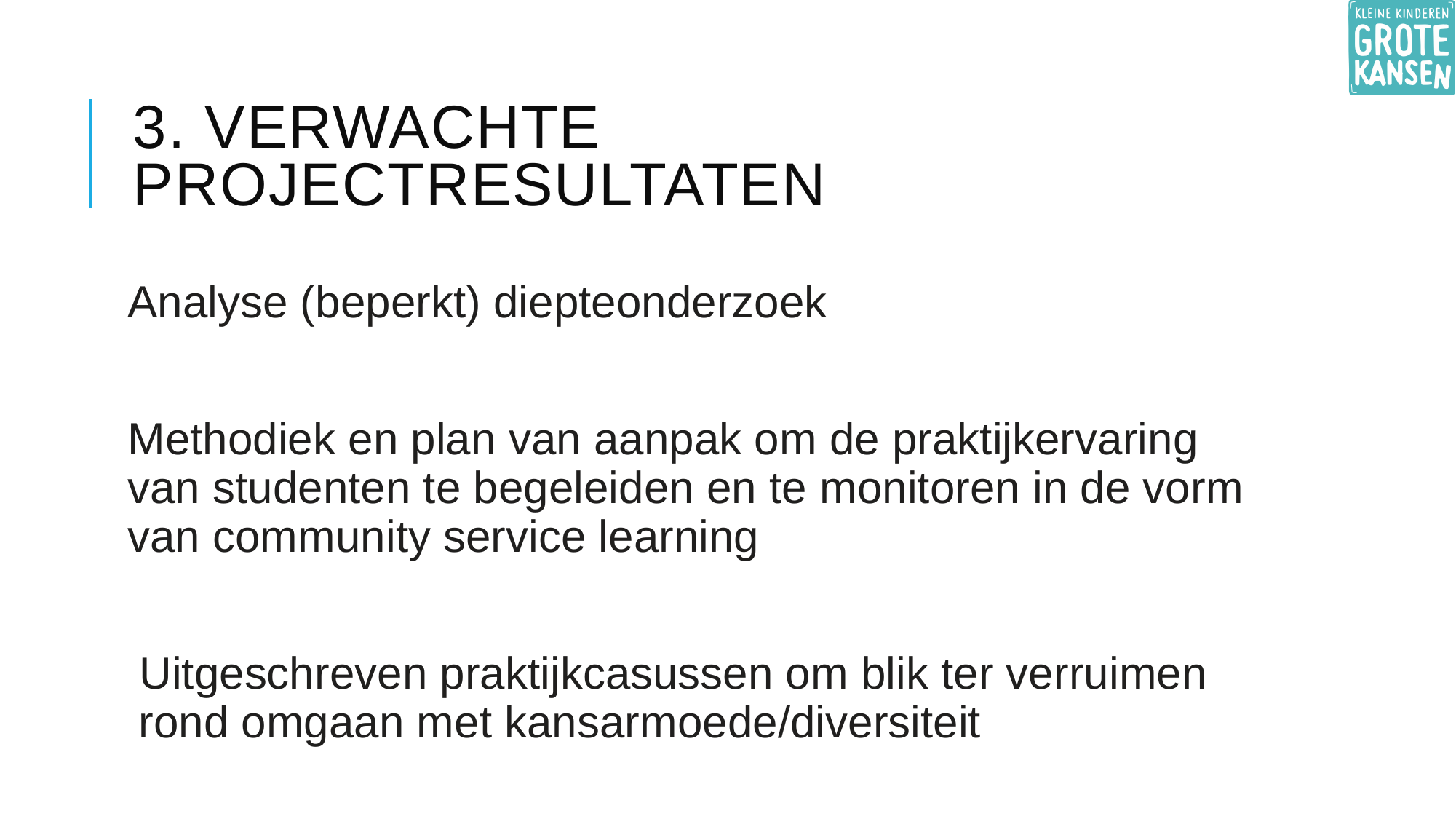

# 3. Verwachte projectresultaten
Analyse (beperkt) diepteonderzoek

Methodiek en plan van aanpak om de praktijkervaring van studenten te begeleiden en te monitoren in de vorm van community service learning

Uitgeschreven praktijkcasussen om blik ter verruimen rond omgaan met kansarmoede/diversiteit